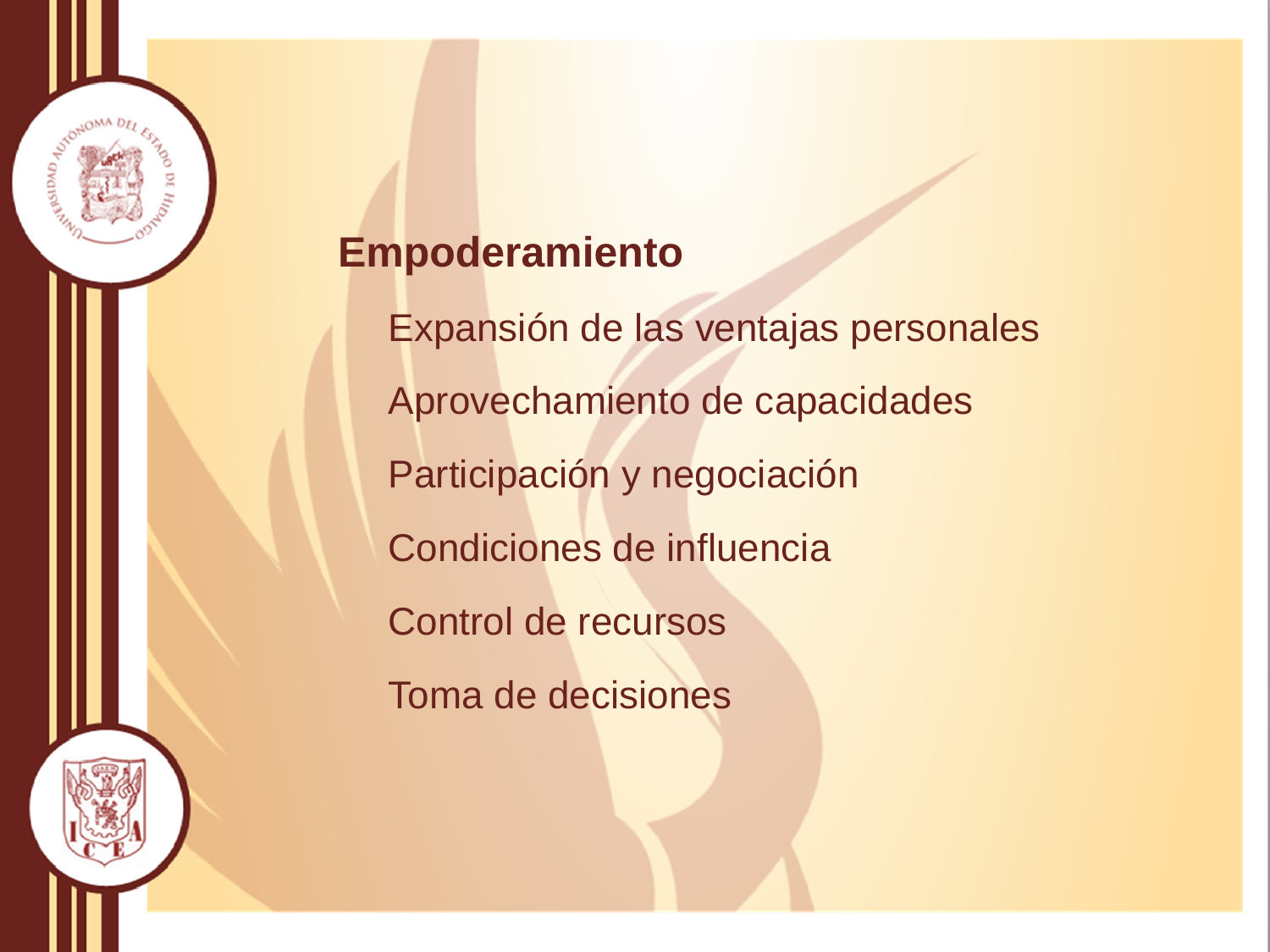

Empoderamiento
Expansión de las ventajas personales
Aprovechamiento de capacidades
Participación y negociación
Condiciones de influencia
Control de recursos
Toma de decisiones